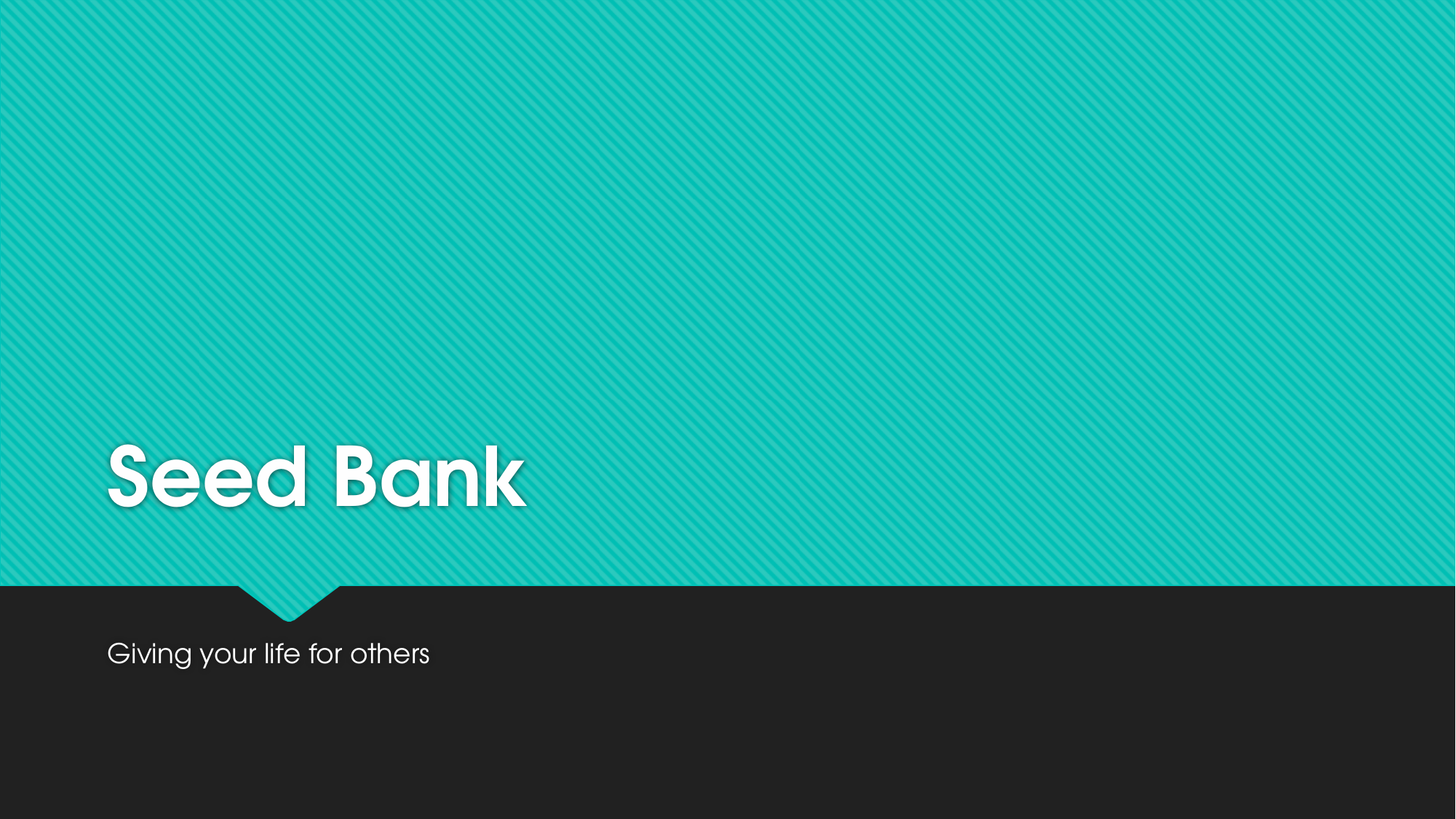

# Seed Bank
Giving your life for others